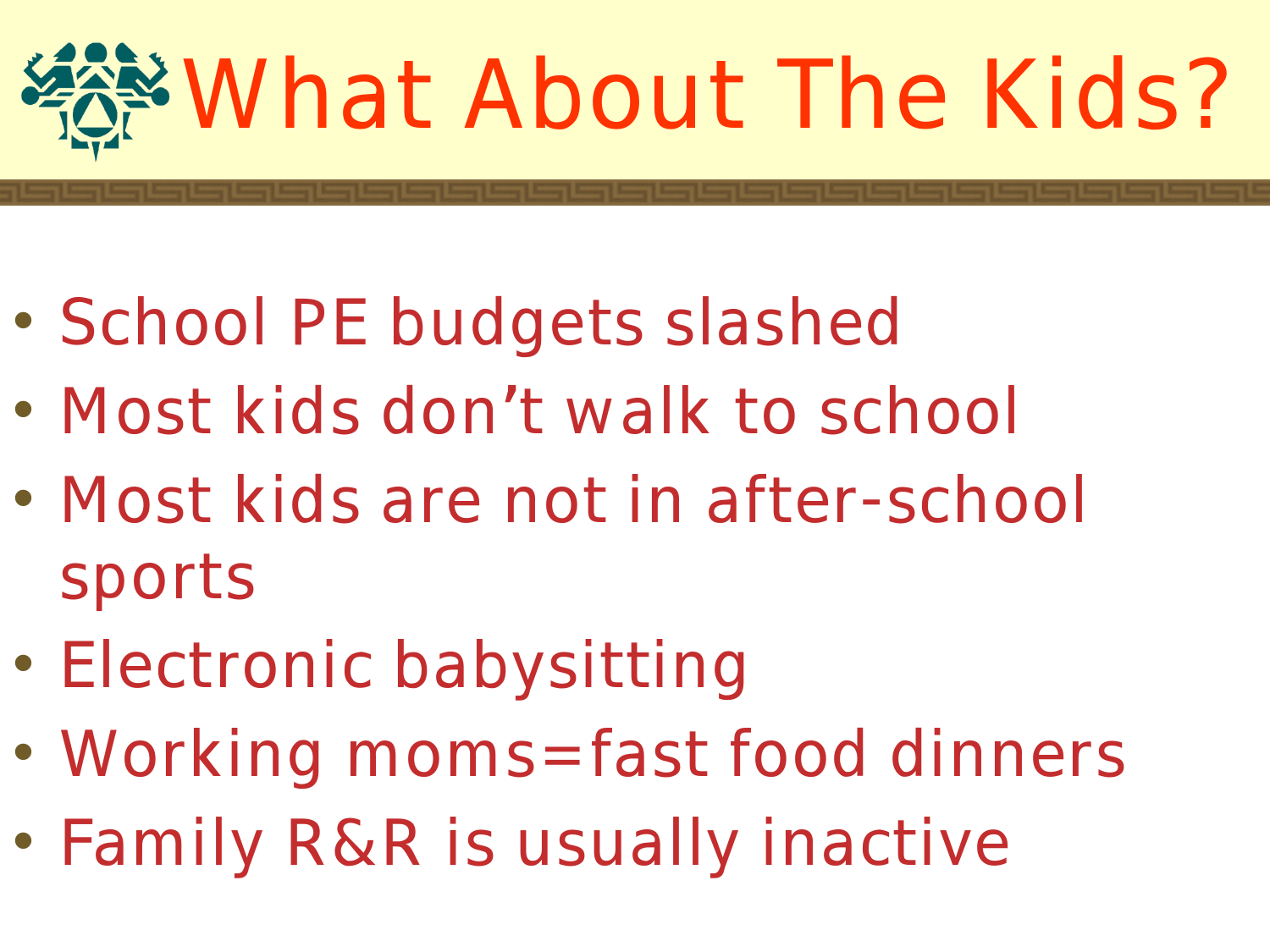

# What About The Kids?
School PE budgets slashed
Most kids don’t walk to school
Most kids are not in after-school sports
Electronic babysitting
Working moms=fast food dinners
Family R&R is usually inactive